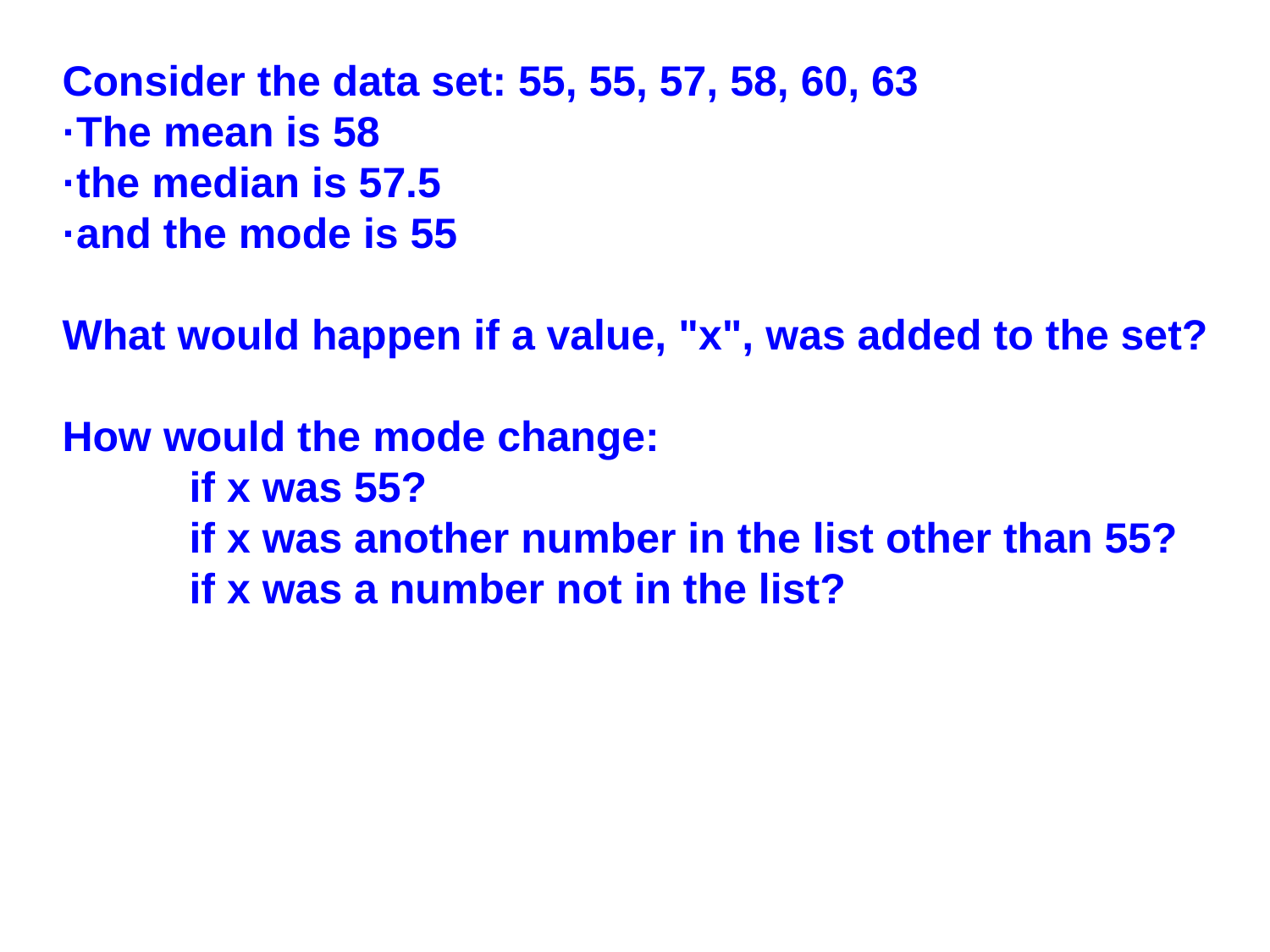

Consider the data set: 55, 55, 57, 58, 60, 63
·The mean is 58
·the median is 57.5
·and the mode is 55

What would happen if a value, "x", was added to the set?

How would the mode change:
	if x was 55?
	if x was another number in the list other than 55?		if x was a number not in the list?